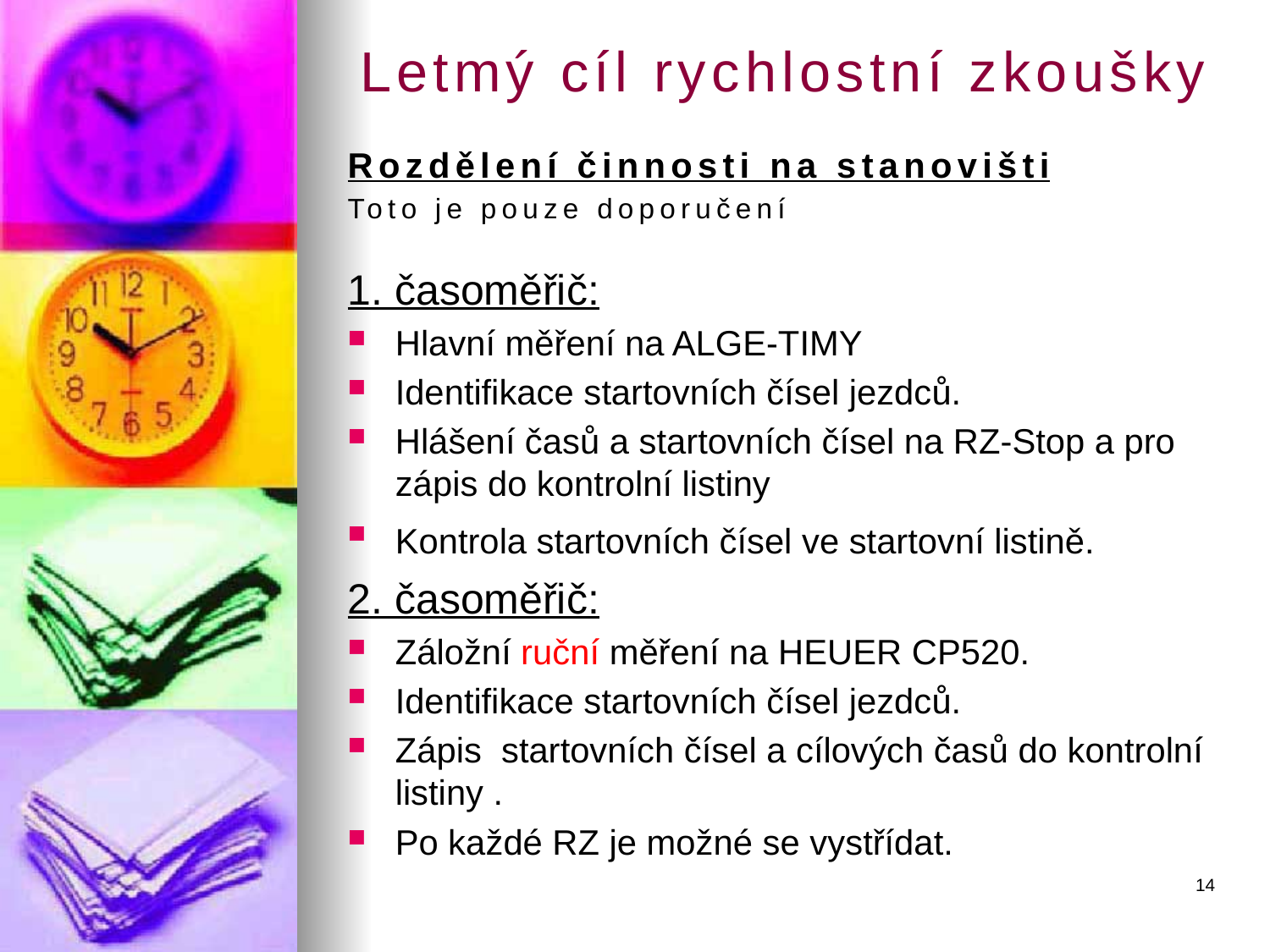

# Letmý cíl rychlostní zkoušky
Rozdělení činnosti na stanovišti
Toto je pouze doporučení

1. časoměřič:
Hlavní měření na ALGE-TIMY
Identifikace startovních čísel jezdců.
Hlášení časů a startovních čísel na RZ-Stop a pro zápis do kontrolní listiny
Kontrola startovních čísel ve startovní listině.
2. časoměřič:
Záložní ruční měření na HEUER CP520.
Identifikace startovních čísel jezdců.
Zápis  startovních čísel a cílových časů do kontrolní listiny .
Po každé RZ je možné se vystřídat.
14